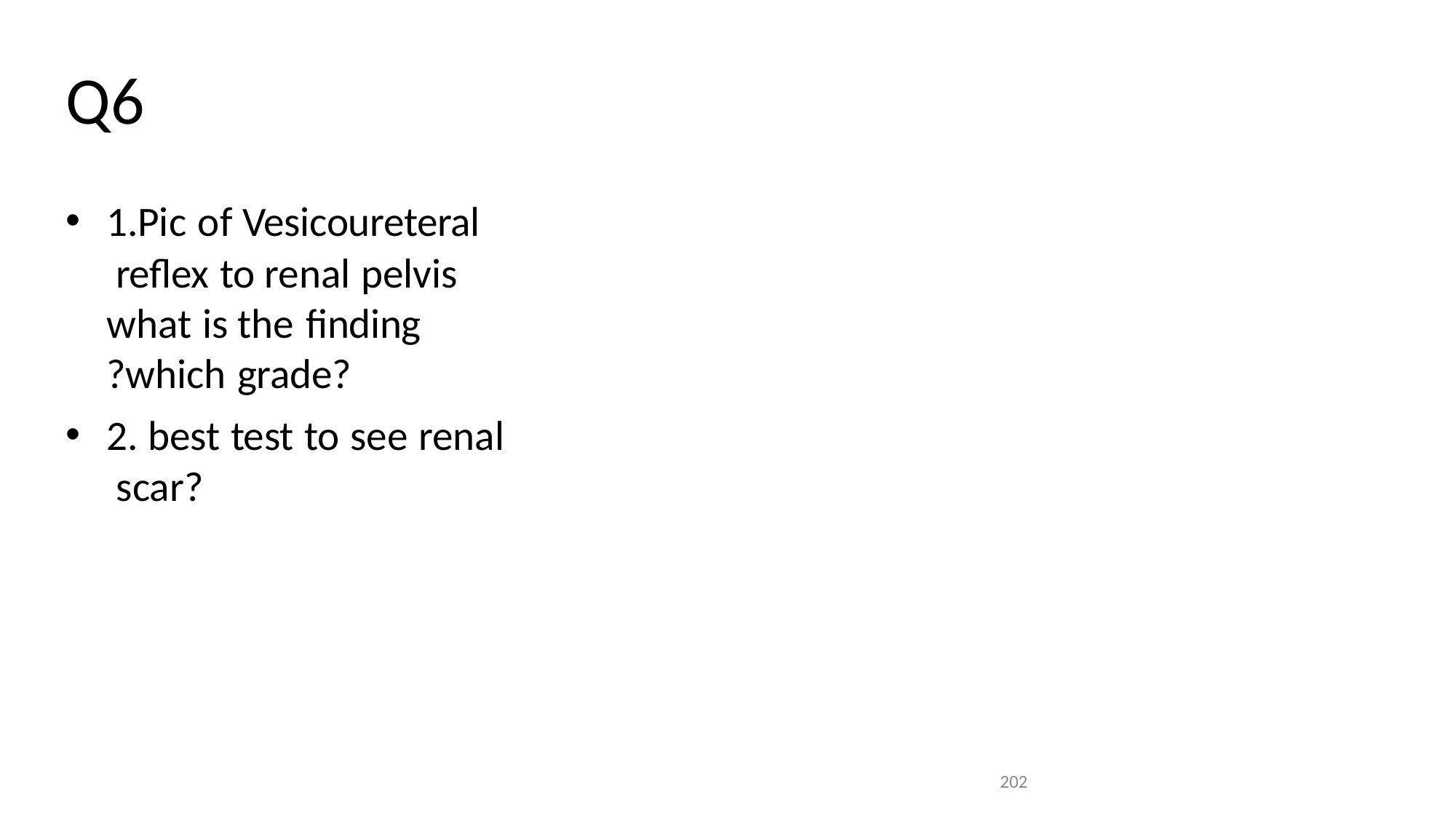

# Q6
1.Pic of Vesicoureteral  reflex to renal pelvis  what is the finding
?which grade?
2. best test to see renal  scar?
202